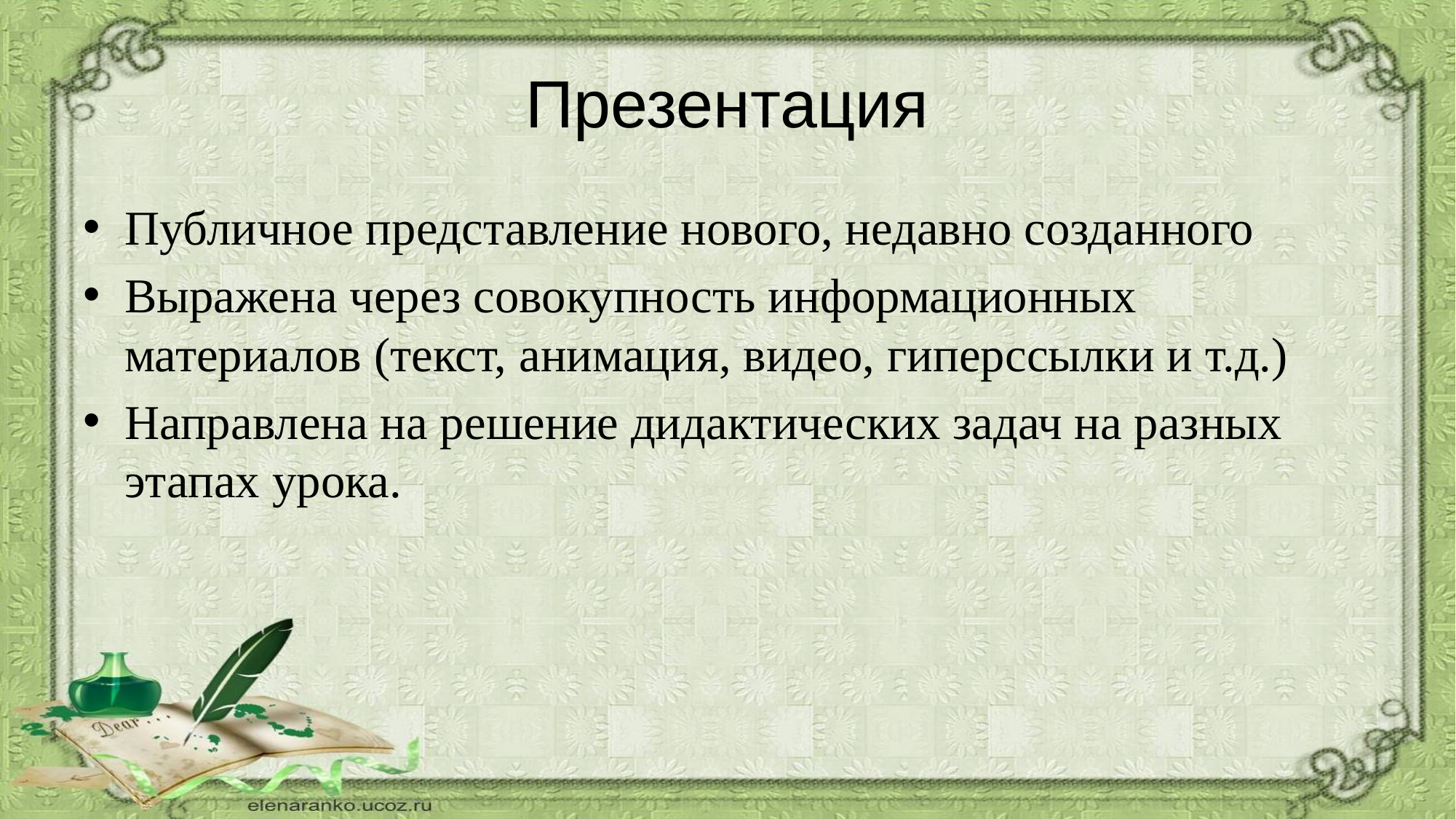

# Презентация
Публичное представление нового, недавно созданного
Выражена через совокупность информационных материалов (текст, анимация, видео, гиперссылки и т.д.)
Направлена на решение дидактических задач на разных этапах урока.